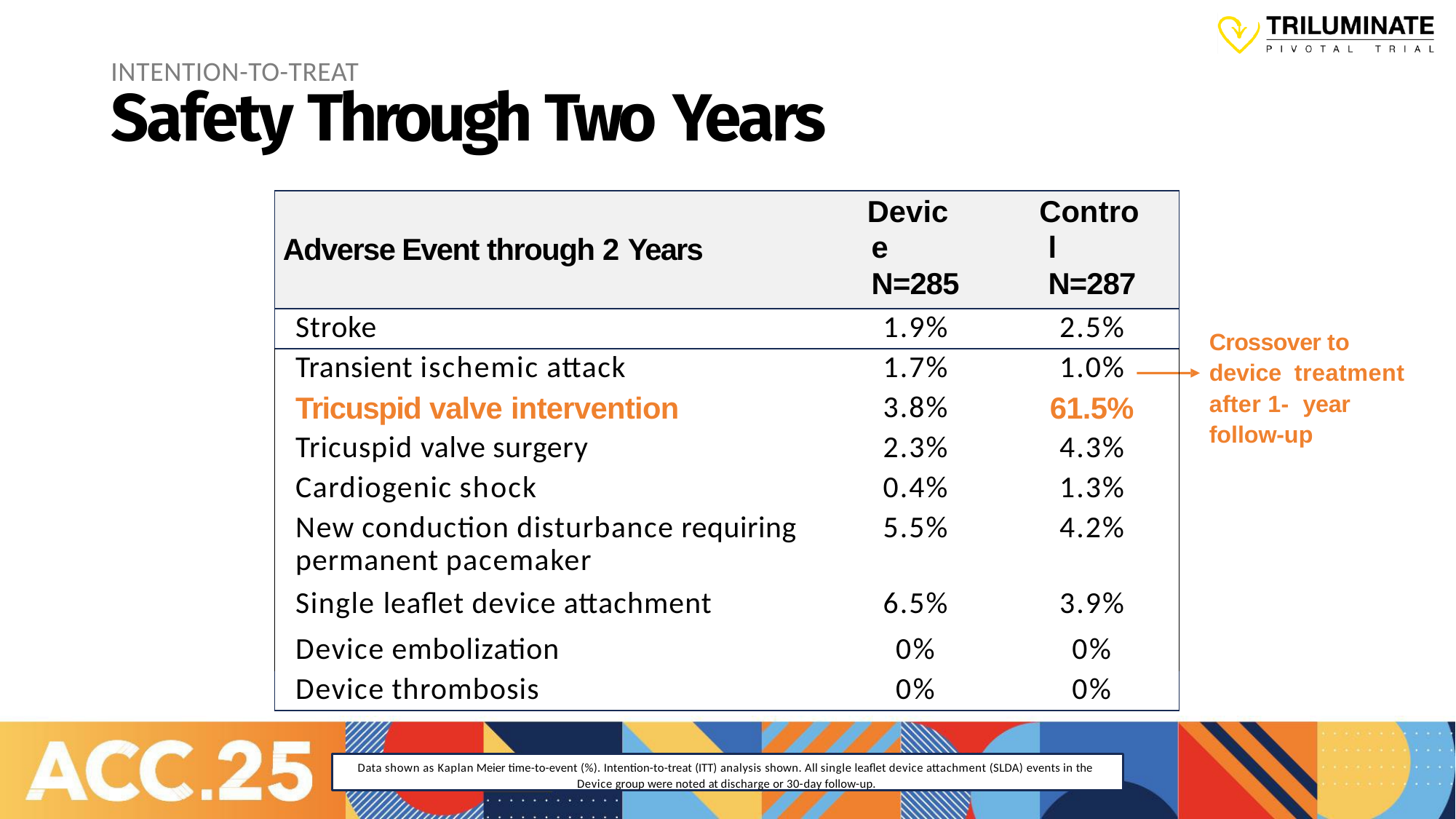

# INTENTION-TO-TREAT
Safety Through Two Years
| Adverse Event through 2 Years | Device N=285 | Control N=287 |
| --- | --- | --- |
| Stroke | 1.9% | 2.5% |
| Transient ischemic attack | 1.7% | 1.0% |
| Tricuspid valve intervention | 3.8% | 61.5% |
| Tricuspid valve surgery | 2.3% | 4.3% |
| Cardiogenic shock | 0.4% | 1.3% |
| New conduction disturbance requiring permanent pacemaker | 5.5% | 4.2% |
| Single leaflet device attachment | 6.5% | 3.9% |
| Device embolization | 0% | 0% |
| Device thrombosis | 0% | 0% |
Crossover to device  treatment after 1-  year follow-up

Data shown as Kaplan Meier time-to-event (%). Intention-to-treat (ITT) analysis shown. All single leaflet device attachment (SLDA) events in the  Device group were noted at discharge or 30-day follow-up.